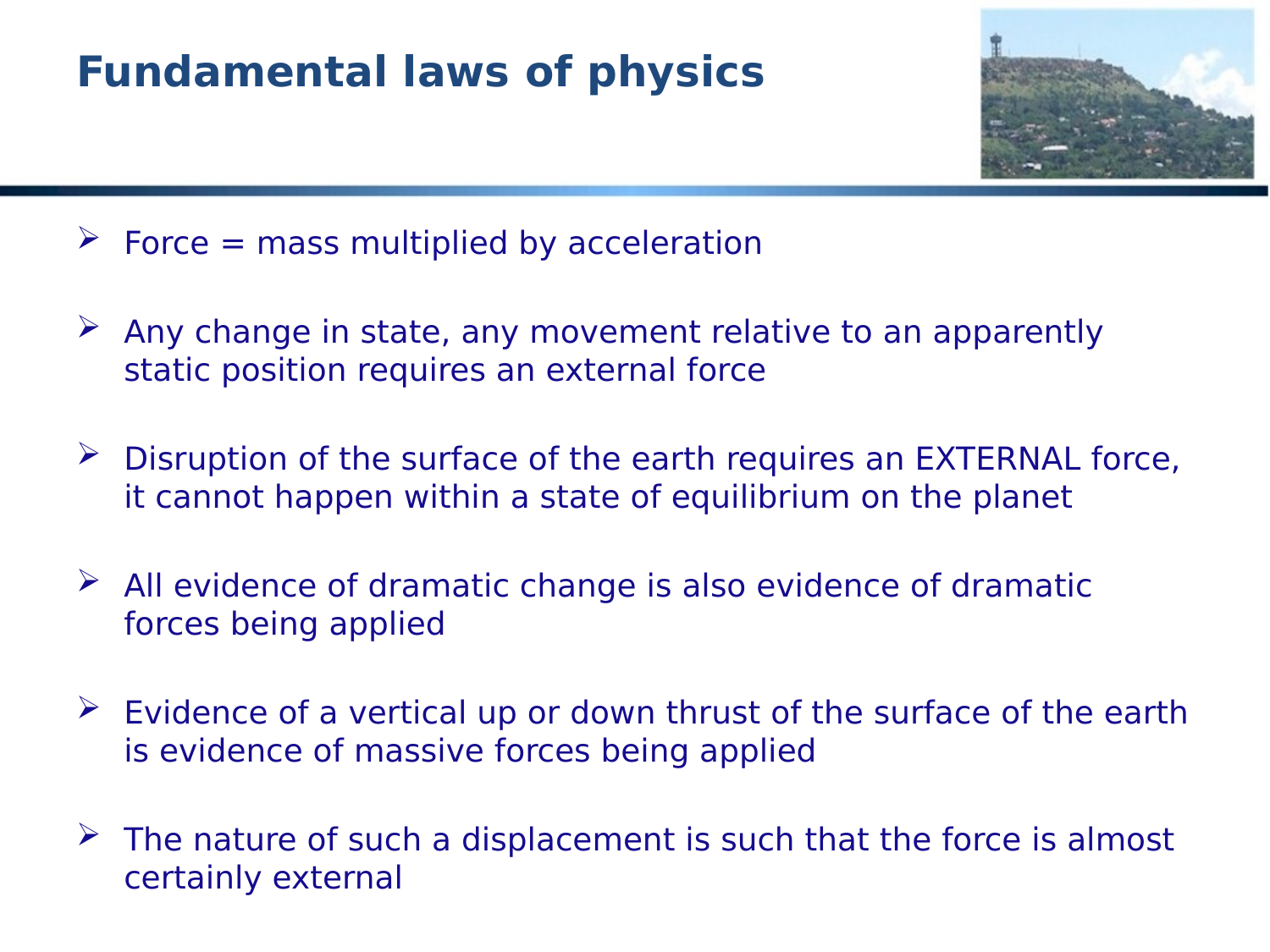

# Fundamental laws of physics
Force = mass multiplied by acceleration

Any change in state, any movement relative to an apparently static position requires an external force

Disruption of the surface of the earth requires an EXTERNAL force, it cannot happen within a state of equilibrium on the planet

All evidence of dramatic change is also evidence of dramatic forces being applied

Evidence of a vertical up or down thrust of the surface of the earth is evidence of massive forces being applied

The nature of such a displacement is such that the force is almost certainly external